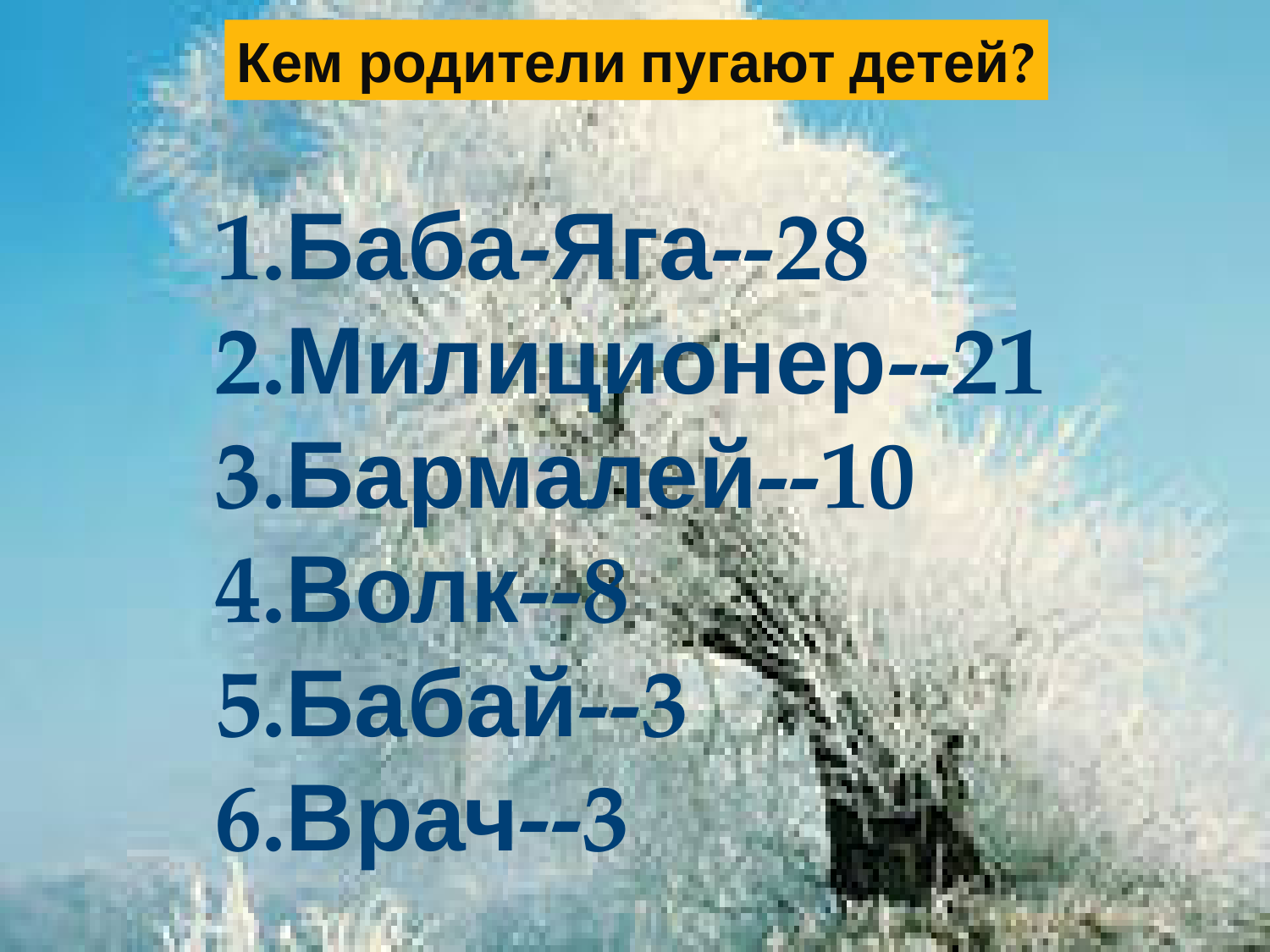

Кем родители пугают детей?
Баба-Яга--28
Милиционер--21
Бармалей--10
Волк--8
Бабай--3
Врач--3